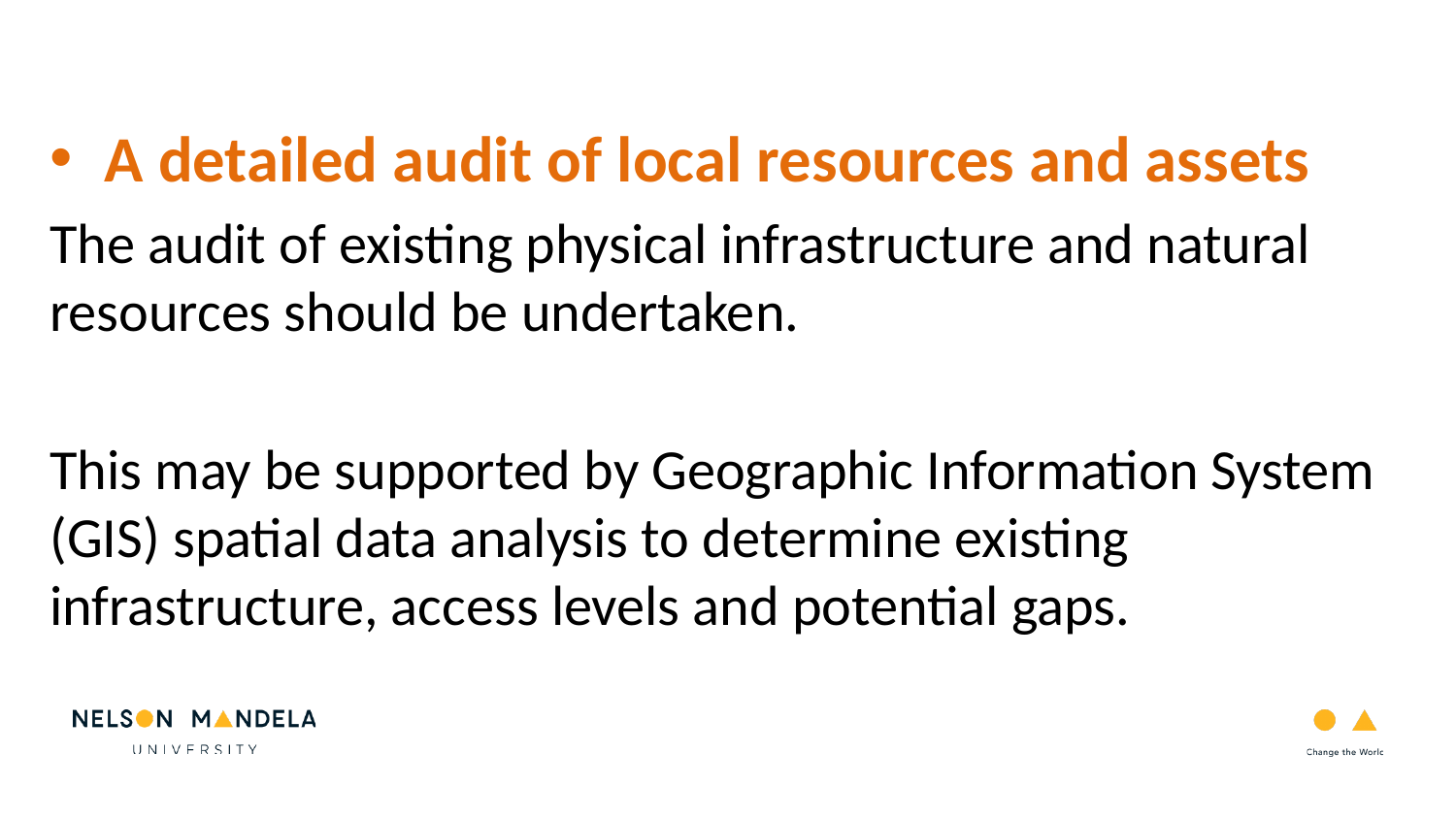

#

A detailed audit of local resources and assets
The audit of existing physical infrastructure and natural resources should be undertaken.

This may be supported by Geographic Information System (GIS) spatial data analysis to determine existing infrastructure, access levels and potential gaps.